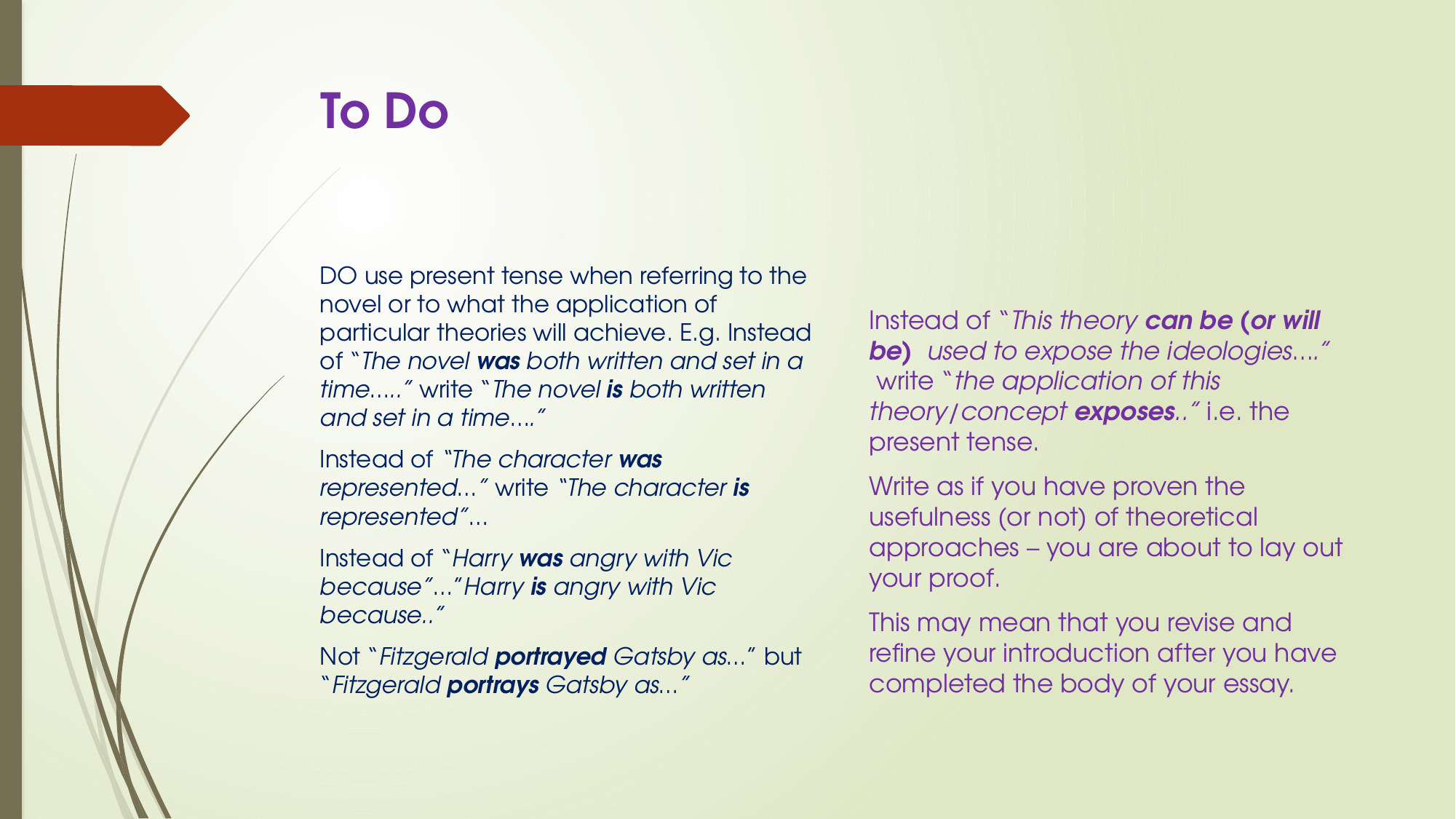

# To Do

Instead of “This theory can be (or will be)  used to expose the ideologies….”  write “the application of this theory/concept exposes..” i.e. the present tense.
Write as if you have proven the usefulness (or not) of theoretical approaches – you are about to lay out your proof.
This may mean that you revise and refine your introduction after you have completed the body of your essay.
DO use present tense when referring to the novel or to what the application of particular theories will achieve. E.g. Instead of “The novel was both written and set in a time…..” write “The novel is both written and set in a time….”
Instead of “The character was represented…” write “The character is represented”…
Instead of “Harry was angry with Vic because”…”Harry is angry with Vic because..”
Not “Fitzgerald portrayed Gatsby as…” but “Fitzgerald portrays Gatsby as…”